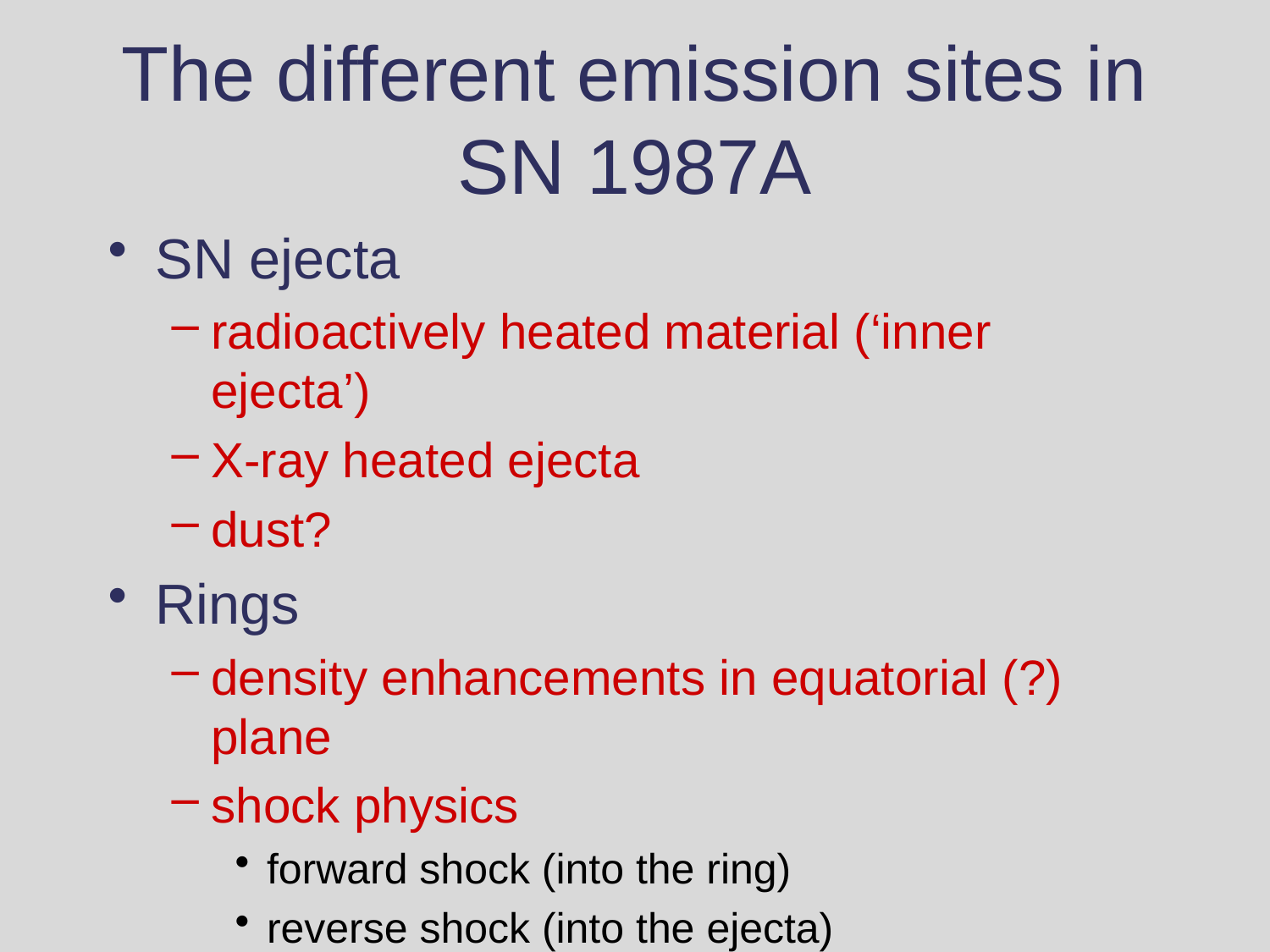

# The different emission sites in SN 1987A
SN ejecta
radioactively heated material (‘inner ejecta’)
X-ray heated ejecta
dust?
Rings
density enhancements in equatorial (?) plane
shock physics
forward shock (into the ring)
reverse shock (into the ejecta)
dust?